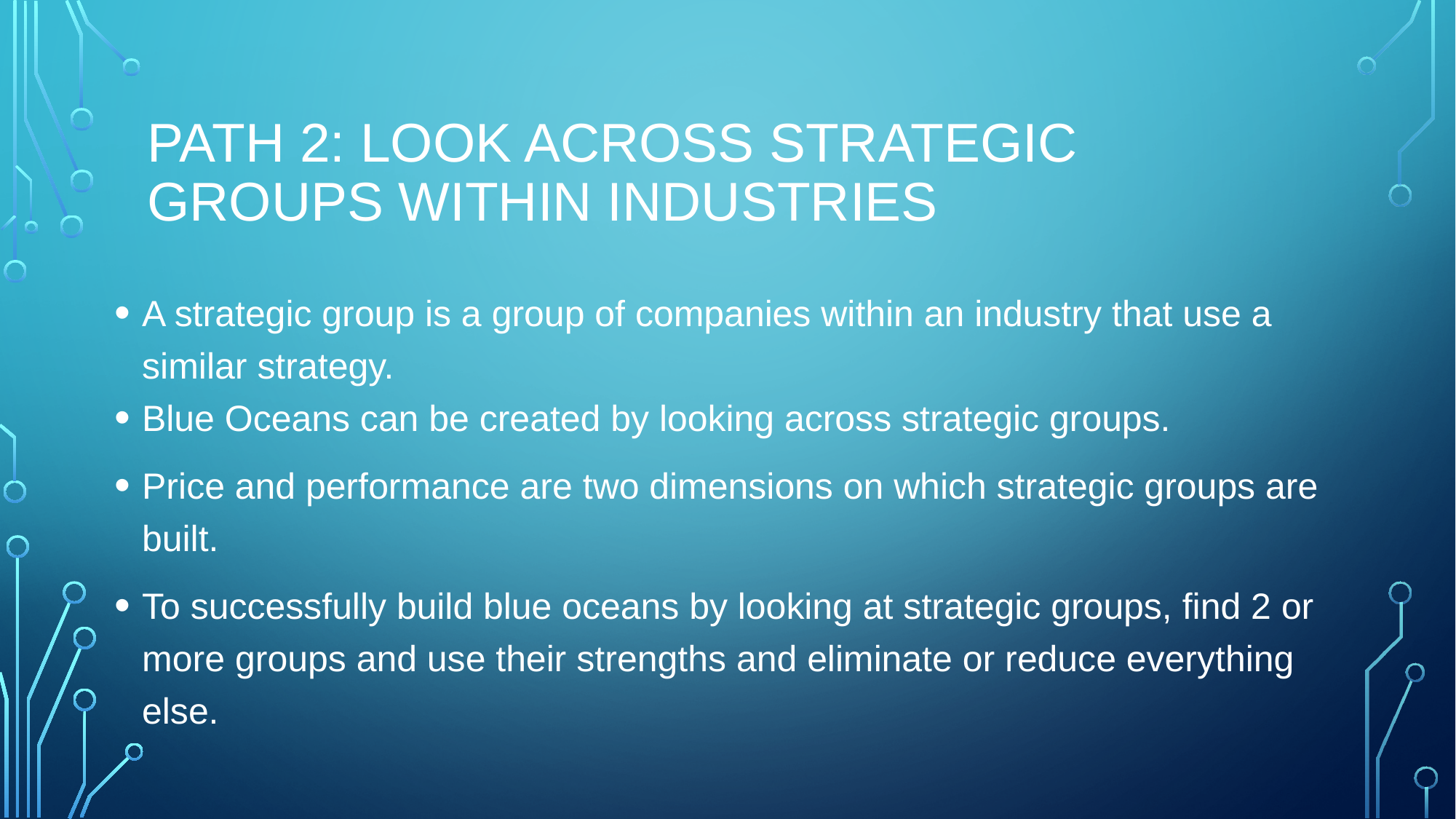

# PATH 2: LOOK ACROSS STRATEGIC GROUPS WITHIN INDUSTRIES
A strategic group is a group of companies within an industry that use a similar strategy.
Blue Oceans can be created by looking across strategic groups.
Price and performance are two dimensions on which strategic groups are built.
To successfully build blue oceans by looking at strategic groups, find 2 or more groups and use their strengths and eliminate or reduce everything else.